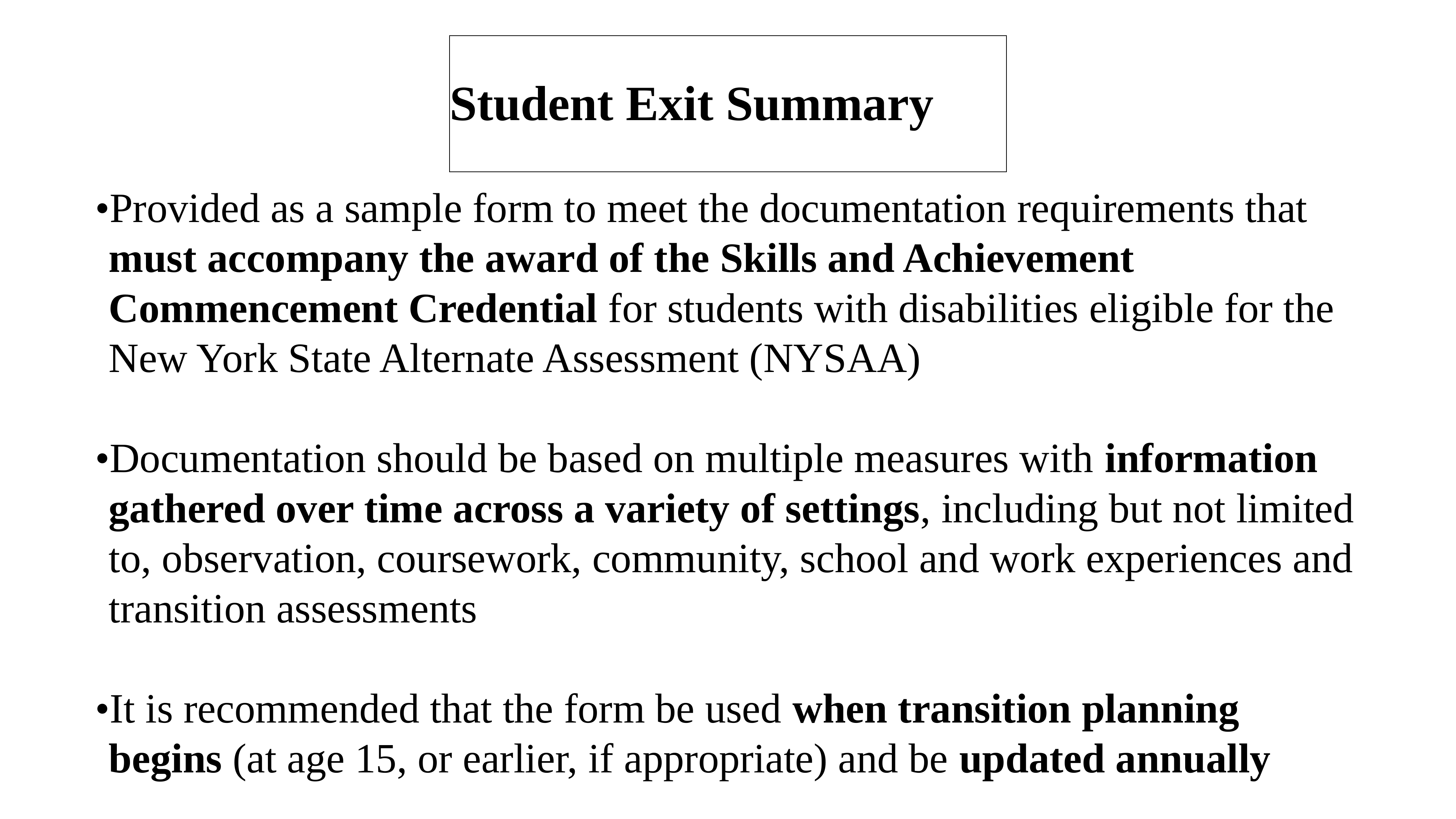

| Student Exit Summary |
| --- |
•Provided as a sample form to meet the documentation requirements that must accompany the award of the Skills and Achievement Commencement Credential for students with disabilities eligible for the New York State Alternate Assessment (NYSAA)

•Documentation should be based on multiple measures with information gathered over time across a variety of settings, including but not limited to, observation, coursework, community, school and work experiences and transition assessments

•It is recommended that the form be used when transition planning begins (at age 15, or earlier, if appropriate) and be updated annually